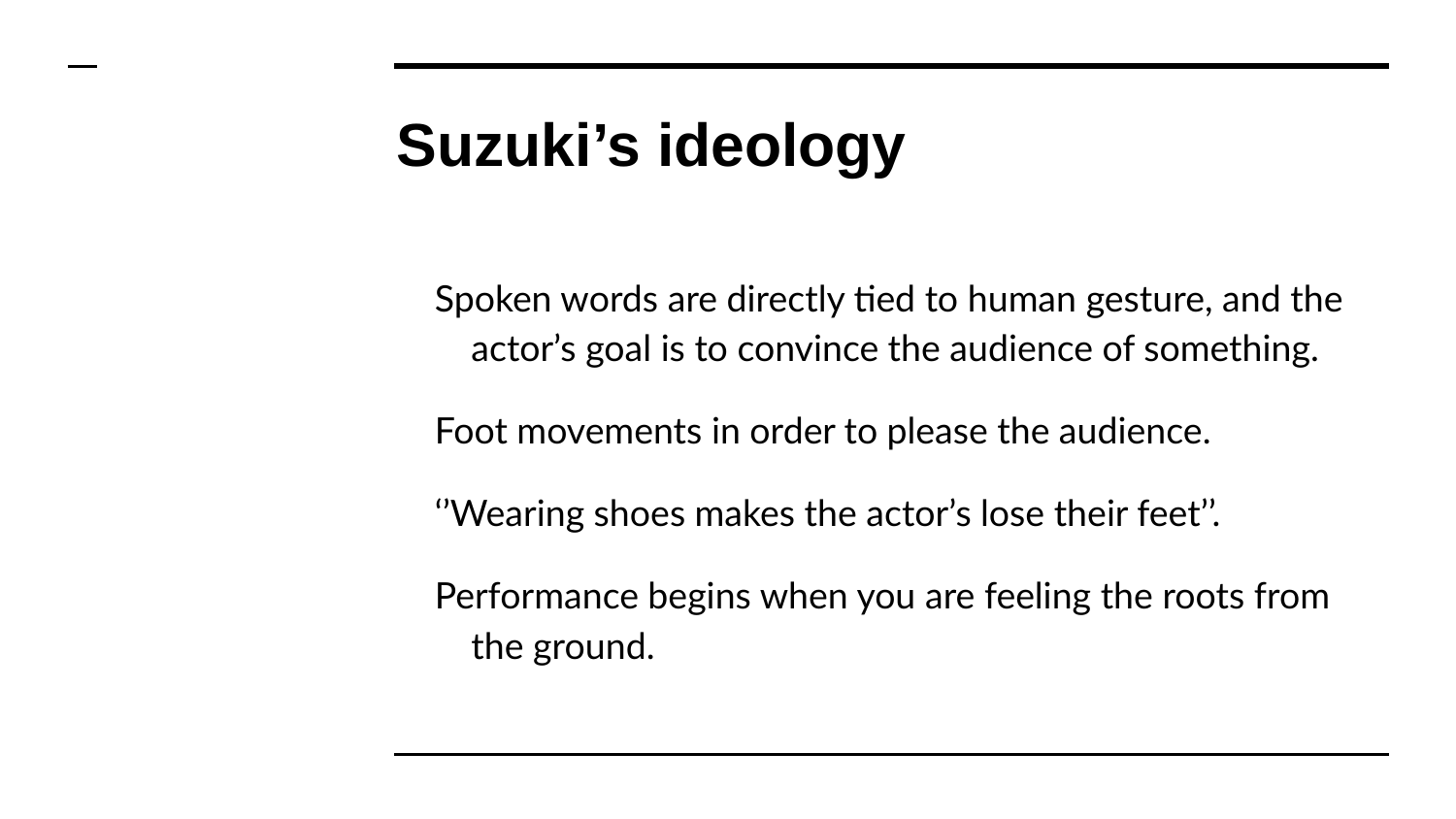

# Suzuki’s ideology
Spoken words are directly tied to human gesture, and the actor’s goal is to convince the audience of something.
Foot movements in order to please the audience.
‘’Wearing shoes makes the actor’s lose their feet’’.
Performance begins when you are feeling the roots from the ground.